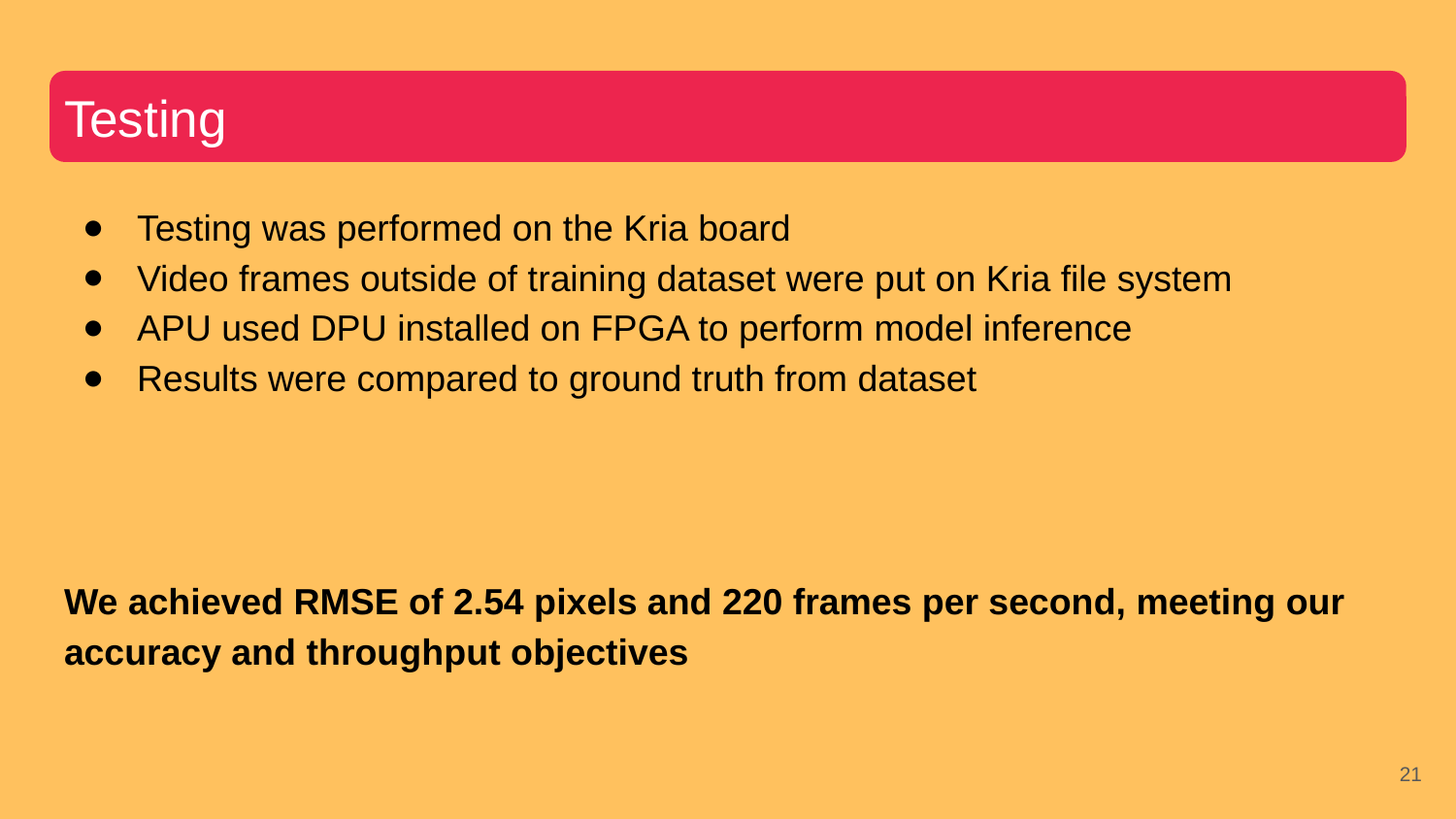

# Testing
Testing was performed on the Kria board
Video frames outside of training dataset were put on Kria file system
APU used DPU installed on FPGA to perform model inference
Results were compared to ground truth from dataset

We achieved RMSE of 2.54 pixels and 220 frames per second, meeting our accuracy and throughput objectives
21